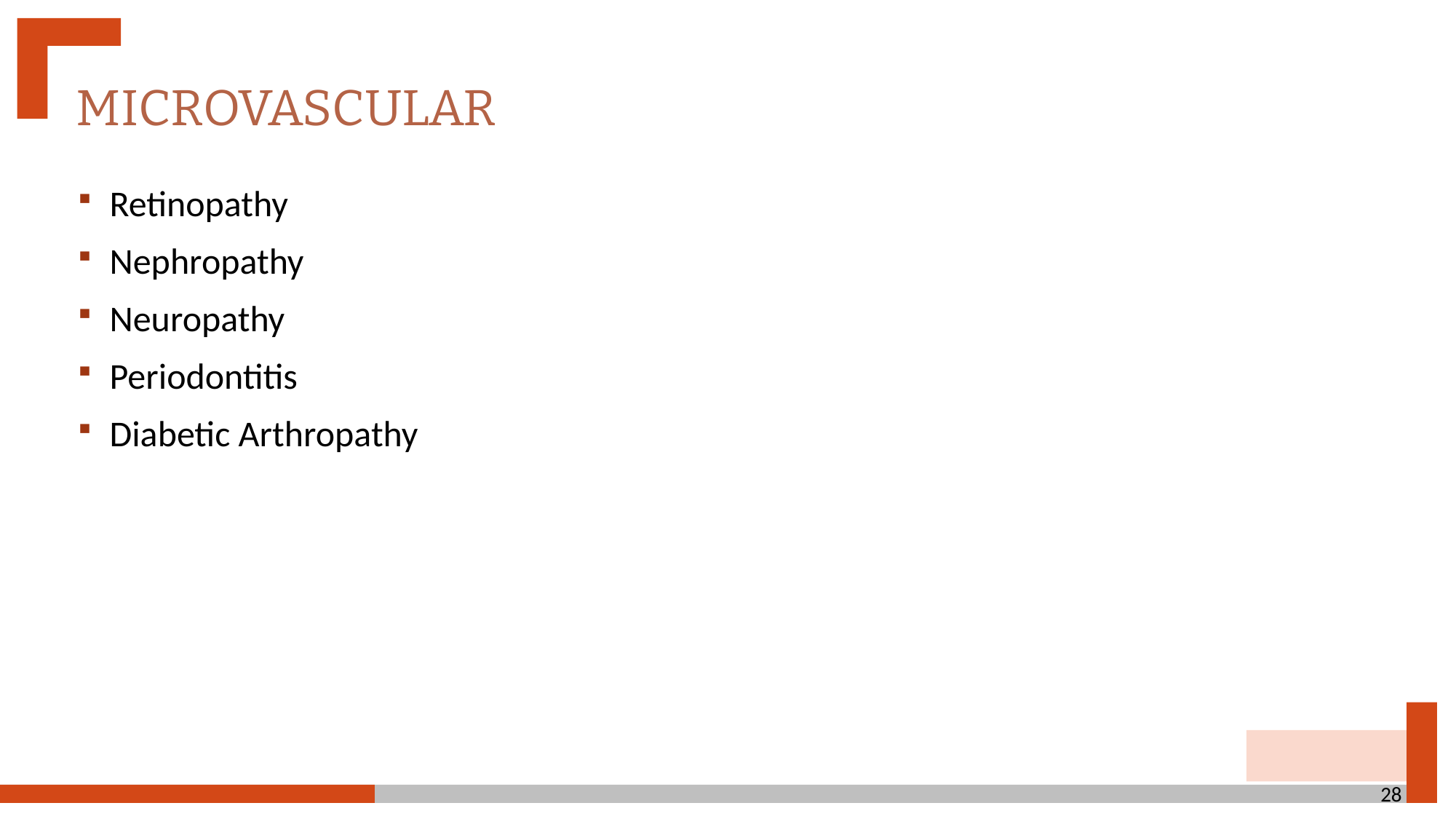

Microvascular
Retinopathy
Nephropathy
Neuropathy
Periodontitis
Diabetic Arthropathy
28